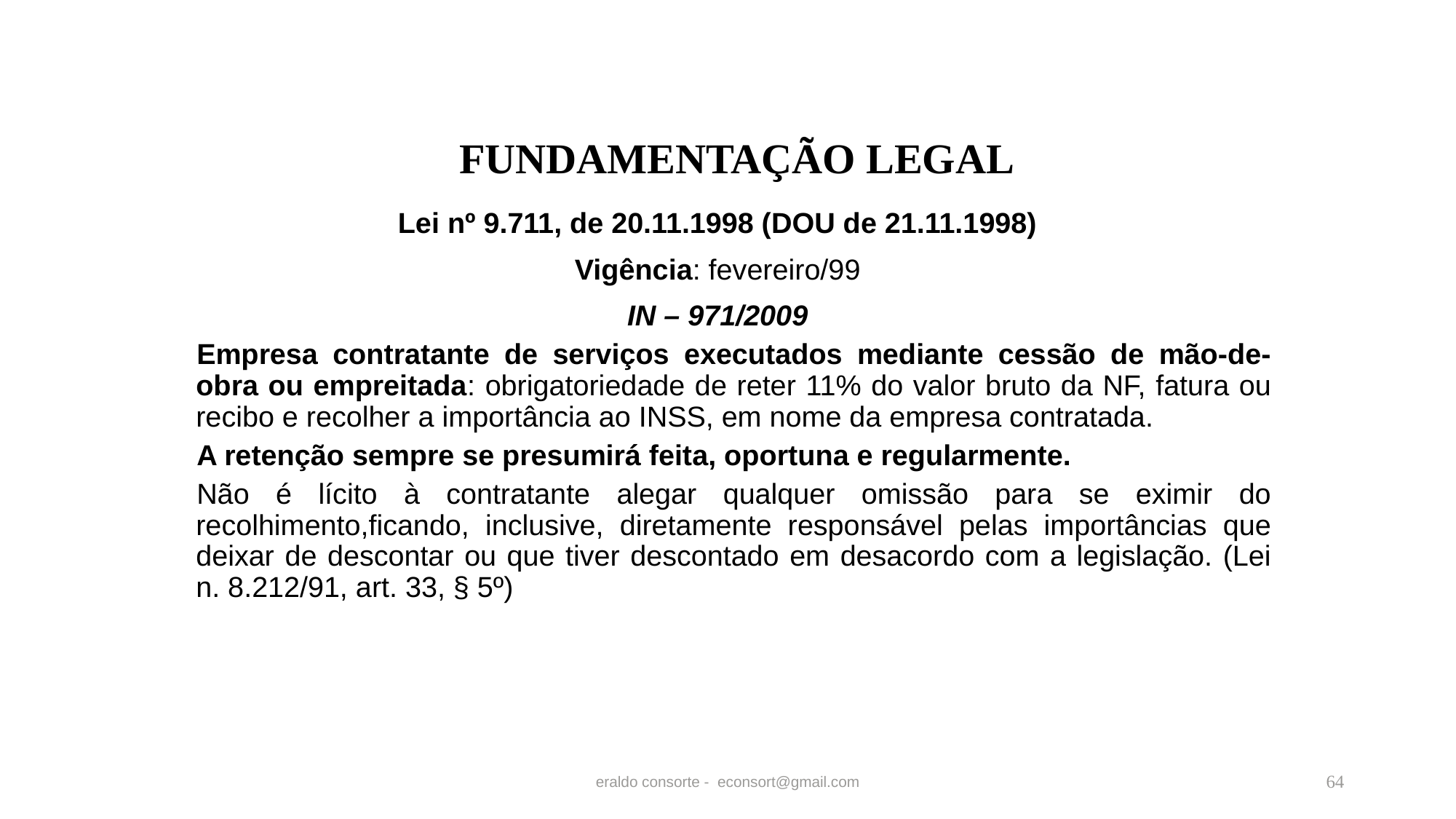

# FUNDAMENTAÇÃO LEGAL
Lei nº 9.711, de 20.11.1998 (DOU de 21.11.1998)
Vigência: fevereiro/99
IN – 971/2009
Empresa contratante de serviços executados mediante cessão de mão-de-obra ou empreitada: obrigatoriedade de reter 11% do valor bruto da NF, fatura ou recibo e recolher a importância ao INSS, em nome da empresa contratada.
A retenção sempre se presumirá feita, oportuna e regularmente.
Não é lícito à contratante alegar qualquer omissão para se eximir do recolhimento,ficando, inclusive, diretamente responsável pelas importâncias que deixar de descontar ou que tiver descontado em desacordo com a legislação. (Lei n. 8.212/91, art. 33, § 5º)

eraldo consorte -  econsort@gmail.com
64